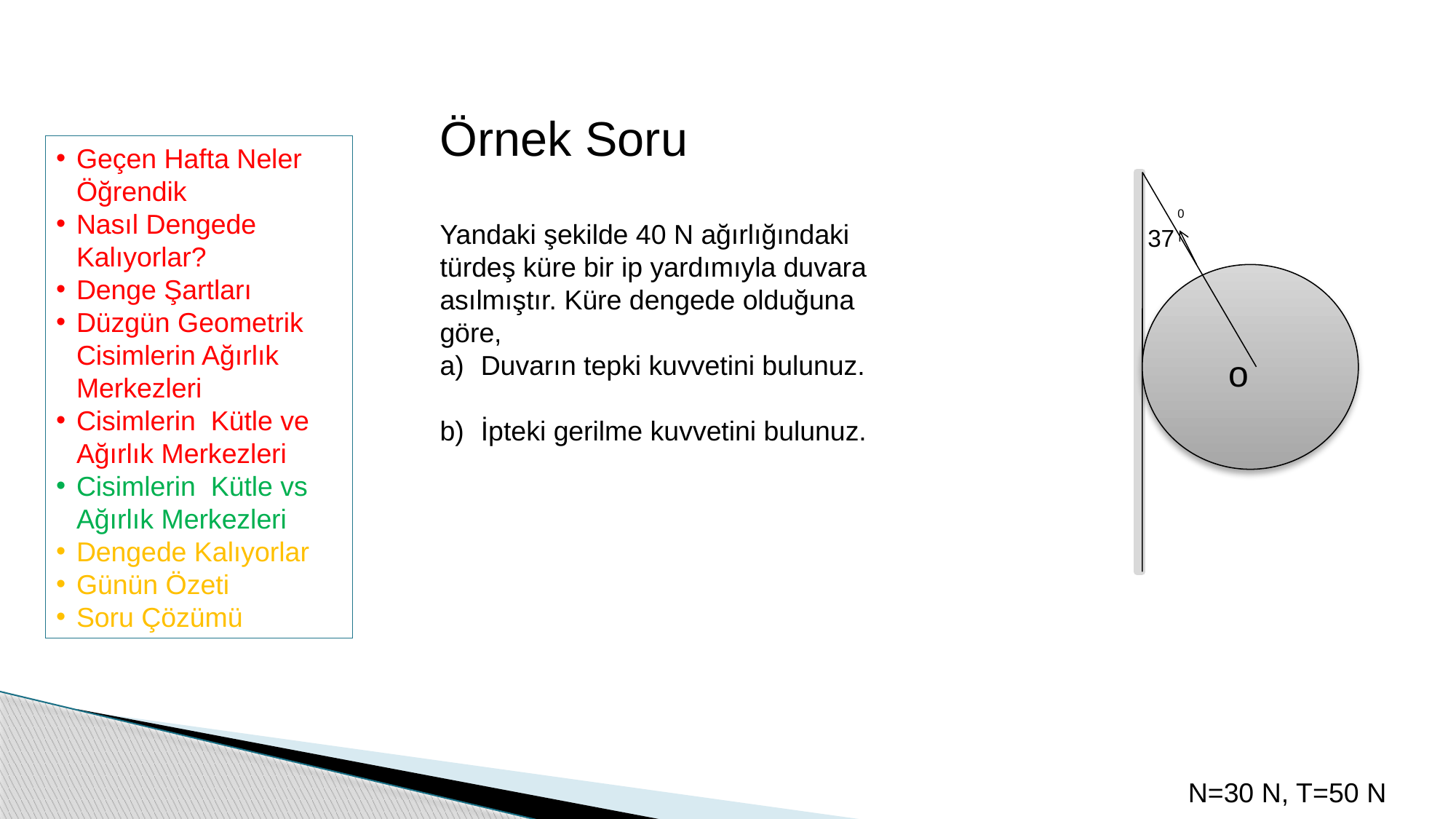

Örnek Soru
Geçen Hafta Neler Öğrendik
Nasıl Dengede Kalıyorlar?
Denge Şartları
Düzgün Geometrik Cisimlerin Ağırlık Merkezleri
Cisimlerin  Kütle ve Ağırlık Merkezleri
Cisimlerin  Kütle vs Ağırlık Merkezleri
Dengede Kalıyorlar
Günün Özeti
Soru Çözümü

0
Yandaki şekilde 40 N ağırlığındaki türdeş küre bir ip yardımıyla duvara asılmıştır. Küre dengede olduğuna göre,
Duvarın tepki kuvvetini bulunuz.

İpteki gerilme kuvvetini bulunuz.

37

o
N=30 N, T=50 N